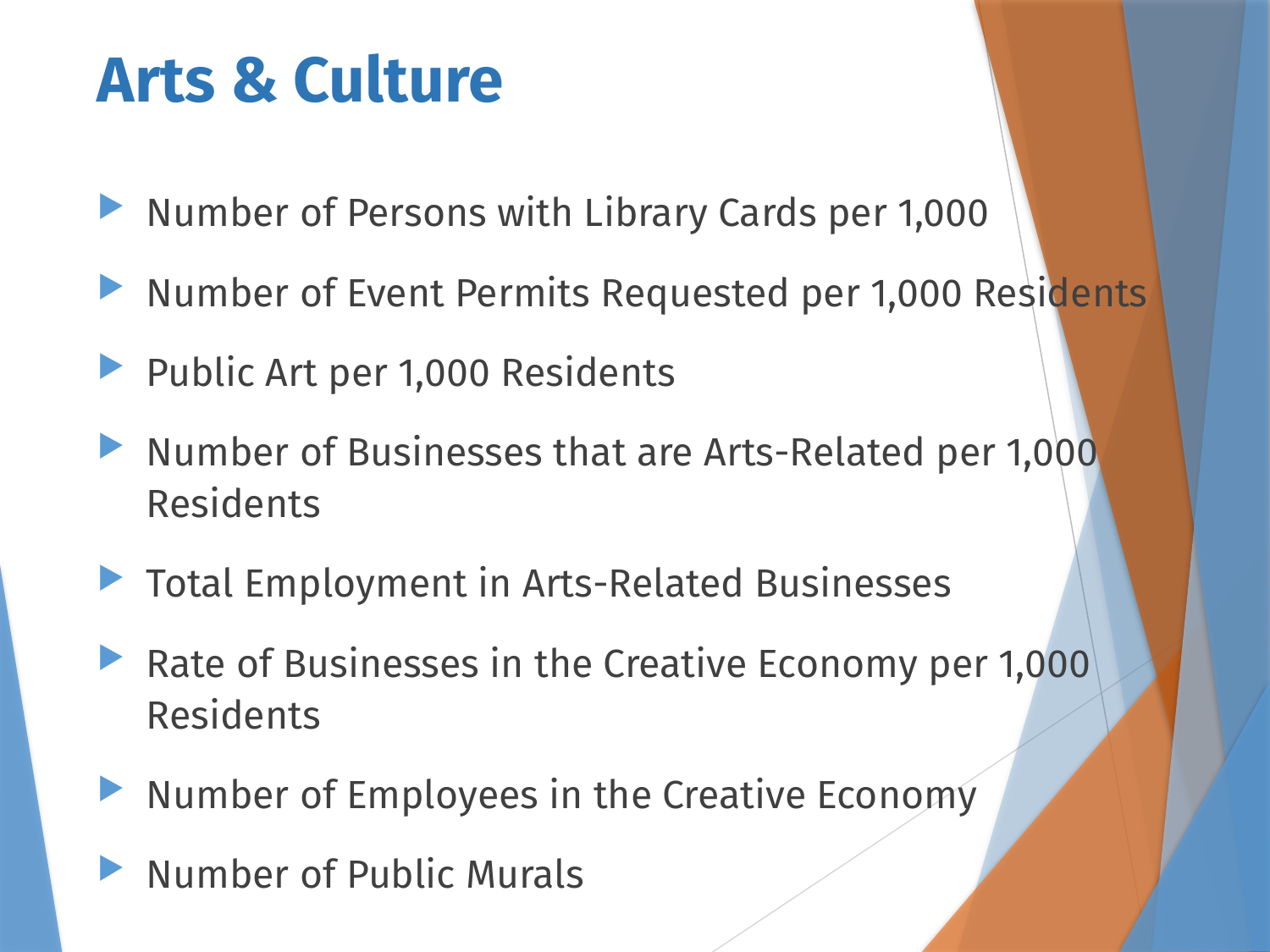

# Arts & Culture
Number of Persons with Library Cards per 1,000
Number of Event Permits Requested per 1,000 Residents
Public Art per 1,000 Residents
Number of Businesses that are Arts-Related per 1,000 Residents
Total Employment in Arts-Related Businesses
Rate of Businesses in the Creative Economy per 1,000 Residents
Number of Employees in the Creative Economy
Number of Public Murals